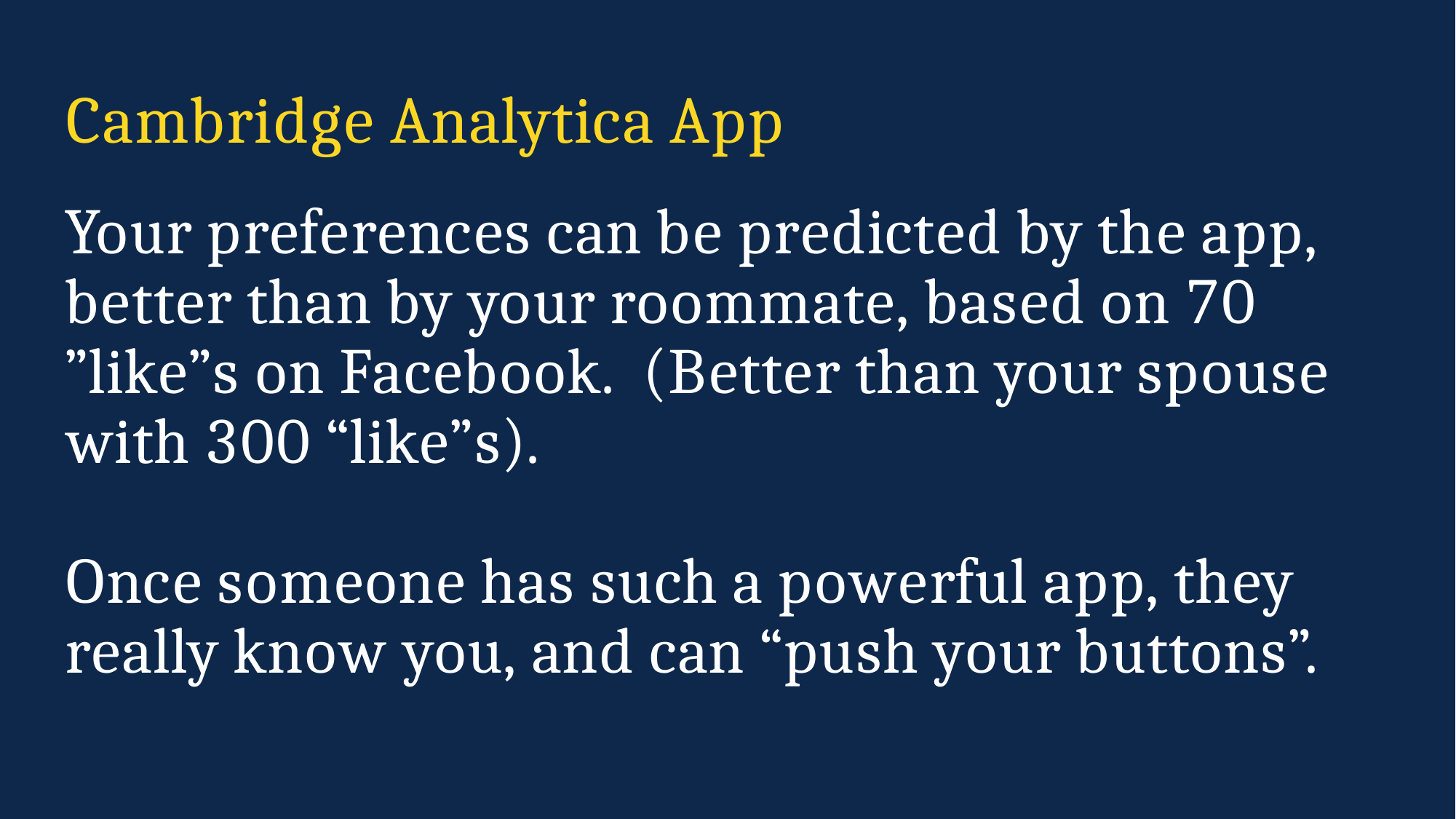

# Cambridge Analytica App
Your preferences can be predicted by the app, better than by your roommate, based on 70 ”like”s on Facebook.  (Better than your spouse with 300 “like”s).

Once someone has such a powerful app, they really know you, and can “push your buttons”.